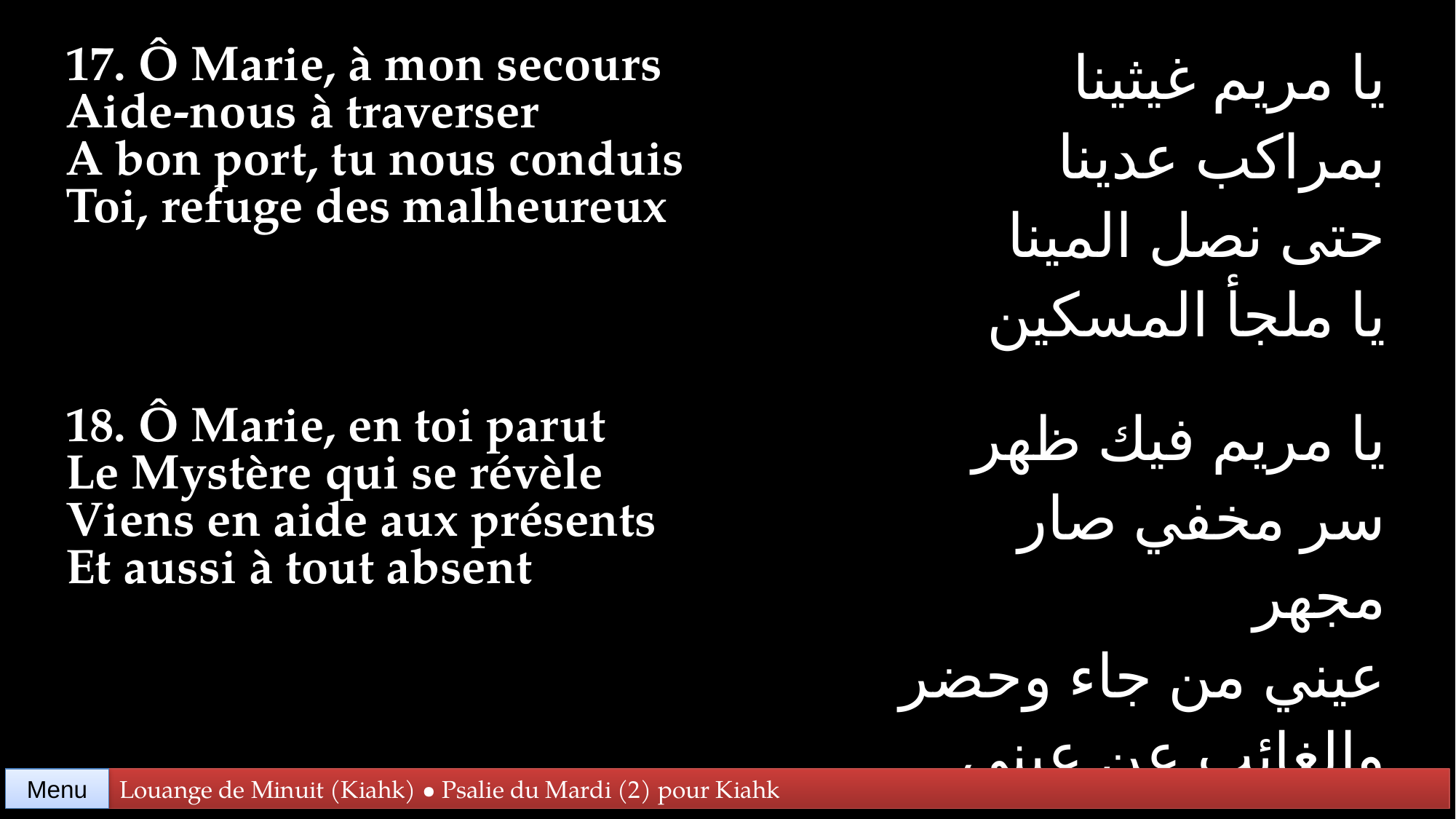

| 17. Ô Marie, à mon secours Aide-nous à traverser A bon port, tu nous conduis Toi, refuge des malheureux | يا مريم غيثينا بمراكب عدينا حتى نصل المينا يا ملجأ المسكين |
| --- | --- |
| 18. Ô Marie, en toi parut Le Mystère qui se révèle Viens en aide aux présents Et aussi à tout absent | يا مريم فيك ظهر سر مخفي صار مجهر عيني من جاء وحضر والغائب عن عيني |
Menu
Louange de Minuit (Kiahk) • Psalie du Mardi (2) pour Kiahk